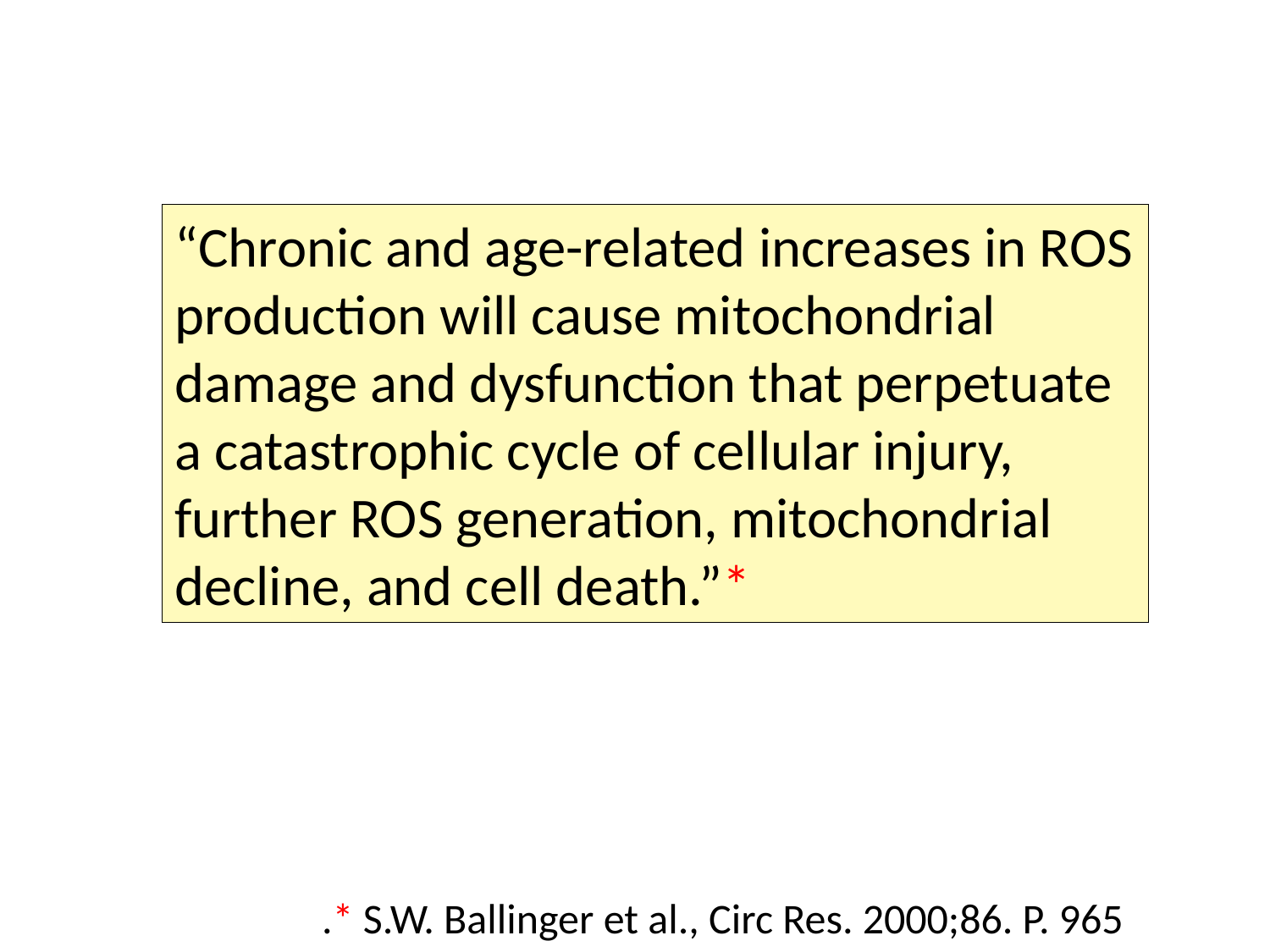

#
“Chronic and age-related increases in ROS production will cause mitochondrial damage and dysfunction that perpetuate a catastrophic cycle of cellular injury, further ROS generation, mitochondrial decline, and cell death.”*
.* S.W. Ballinger et al., Circ Res. 2000;86. P. 965